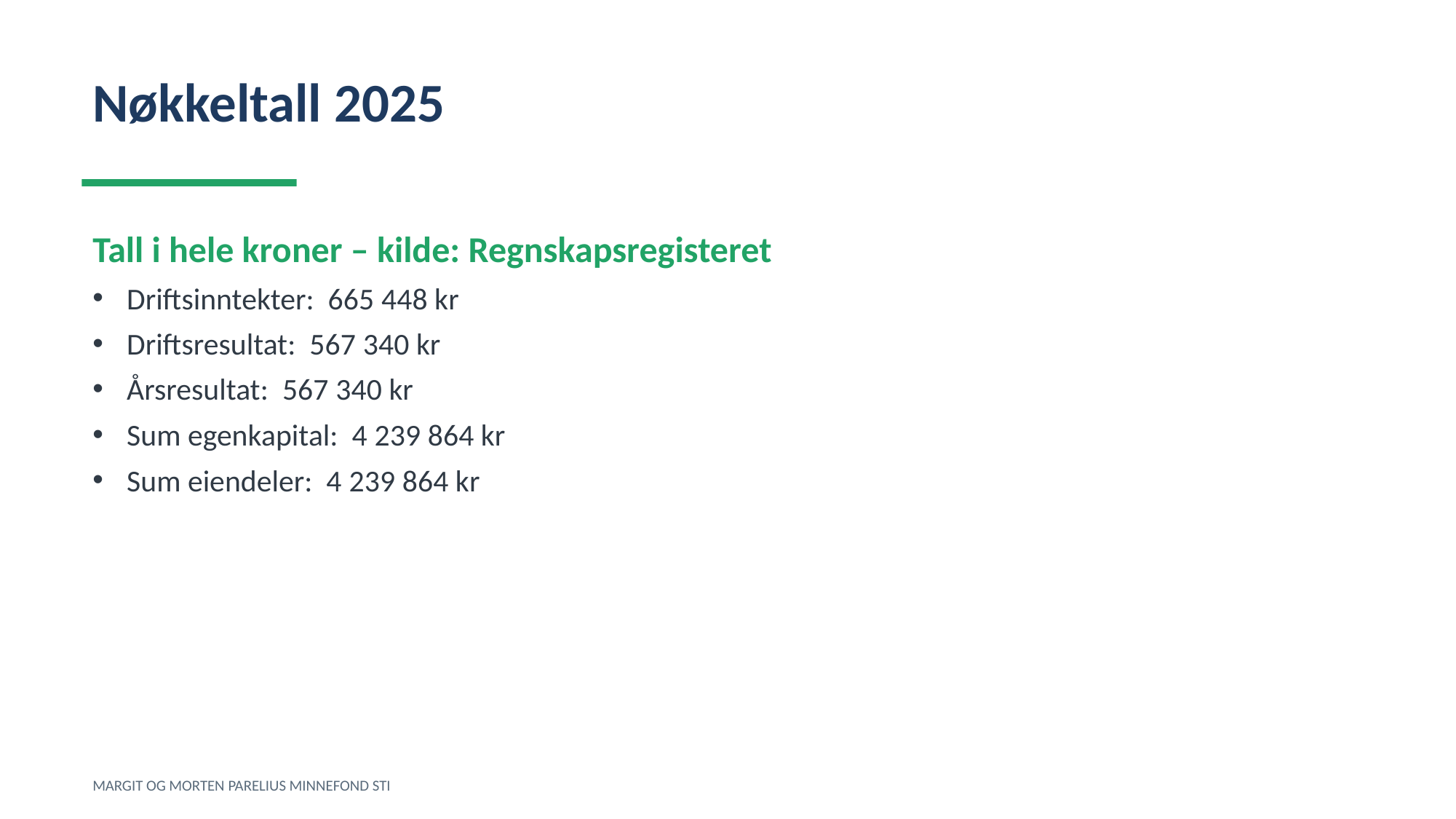

Nøkkeltall 2025

Tall i hele kroner – kilde: Regnskapsregisteret
Driftsinntekter:  665 448 kr
Driftsresultat:  567 340 kr
Årsresultat:  567 340 kr
Sum egenkapital:  4 239 864 kr
Sum eiendeler:  4 239 864 kr
MARGIT OG MORTEN PARELIUS MINNEFOND STI